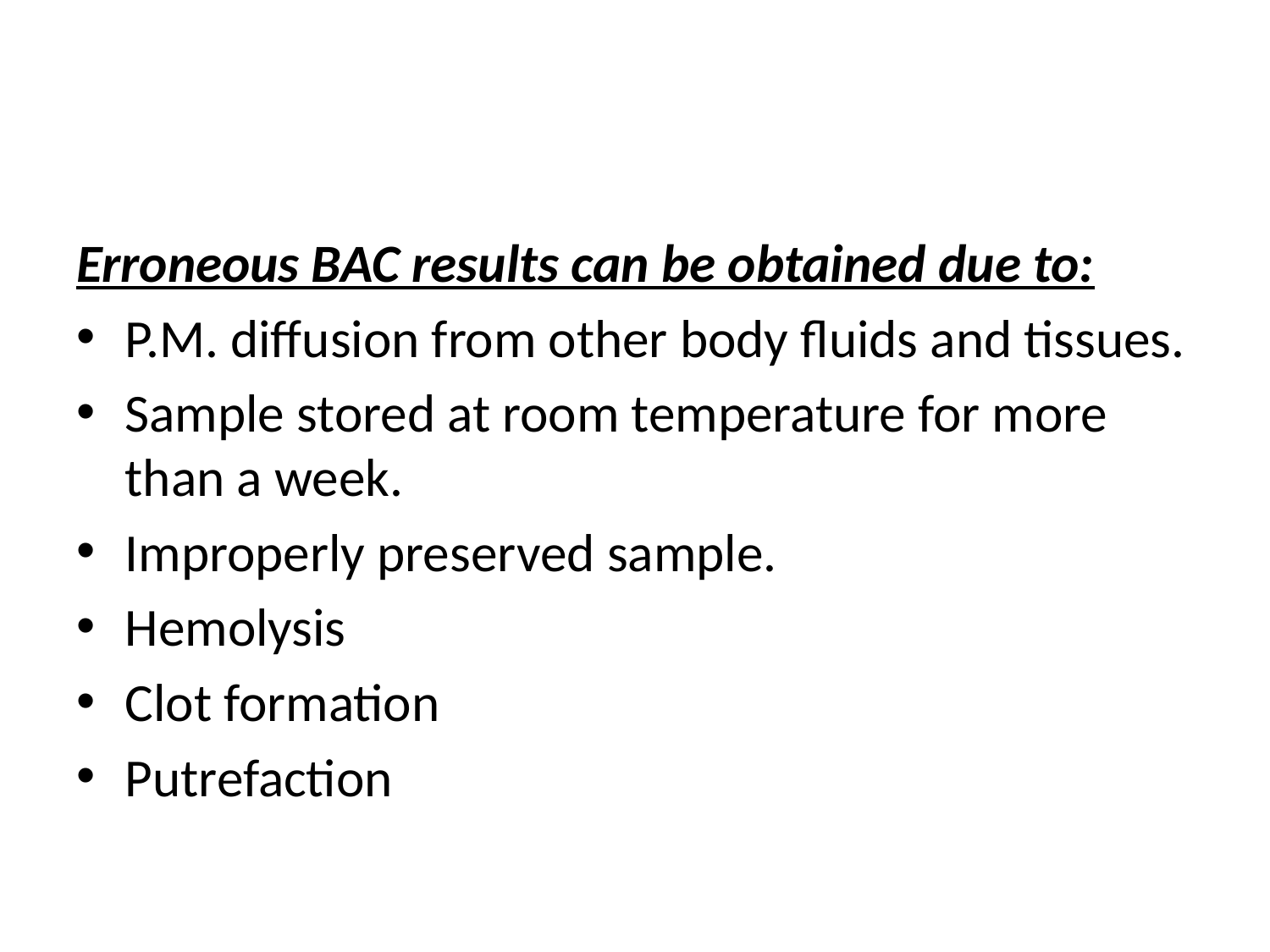

#
Erroneous BAC results can be obtained due to:
P.M. diffusion from other body fluids and tissues.
Sample stored at room temperature for more than a week.
Improperly preserved sample.
Hemolysis
Clot formation
Putrefaction